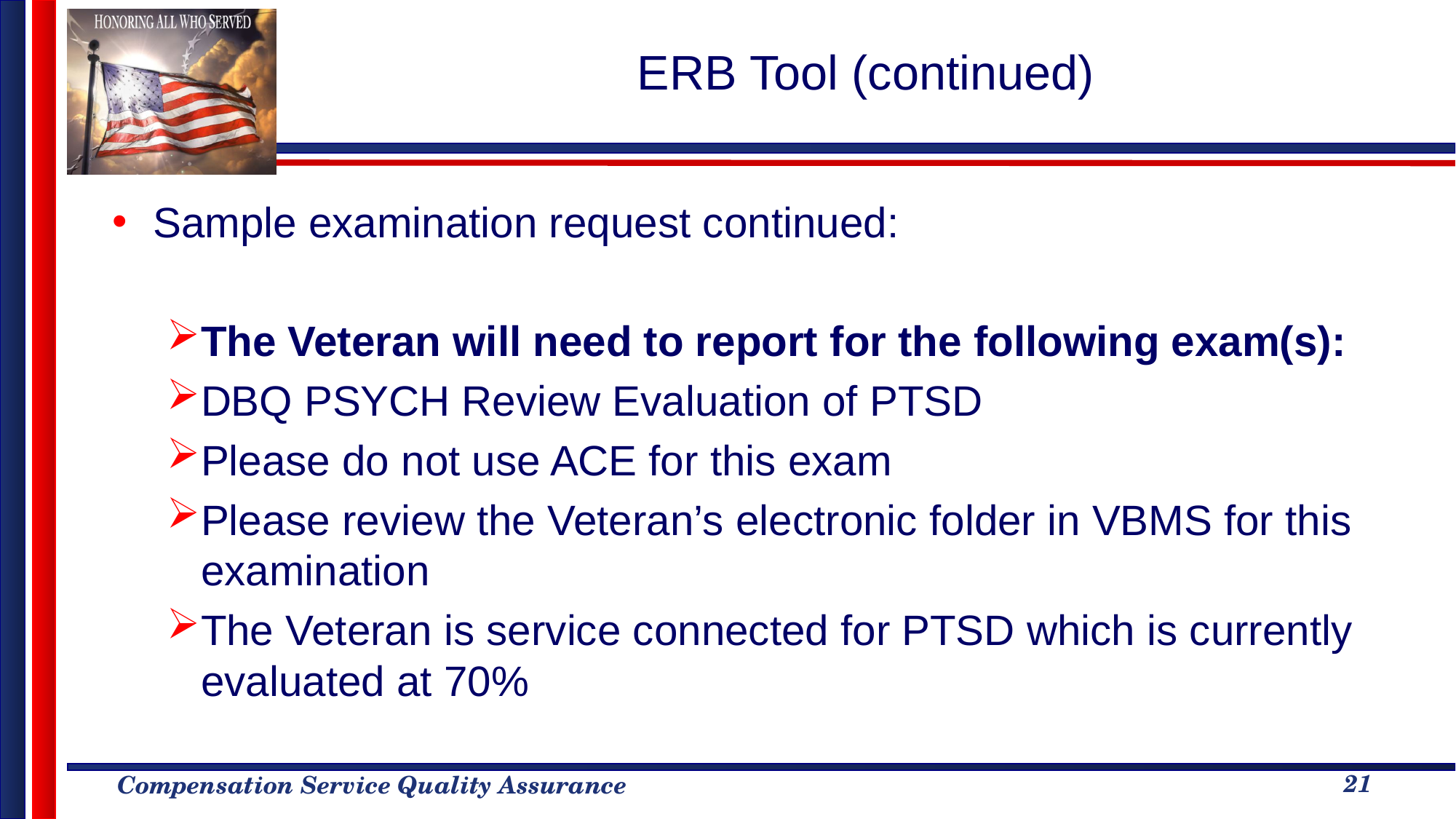

# ERB Tool (continued)
Sample examination request continued:

The Veteran will need to report for the following exam(s):
DBQ PSYCH Review Evaluation of PTSD
Please do not use ACE for this exam
Please review the Veteran’s electronic folder in VBMS for this examination
The Veteran is service connected for PTSD which is currently evaluated at 70%

21